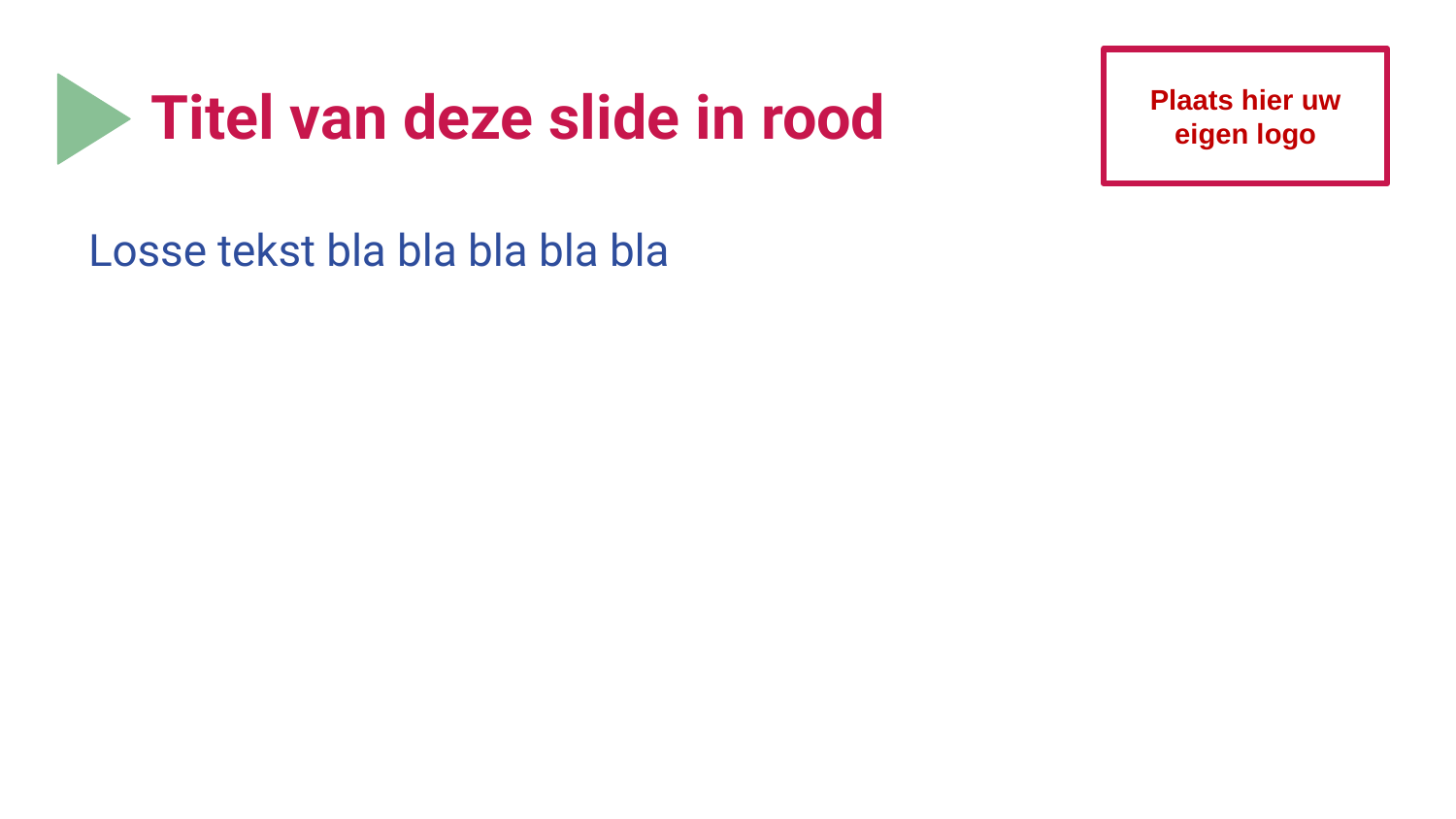

Plaats hier uw eigen logo
# Titel van deze slide in rood

Losse tekst bla bla bla bla bla